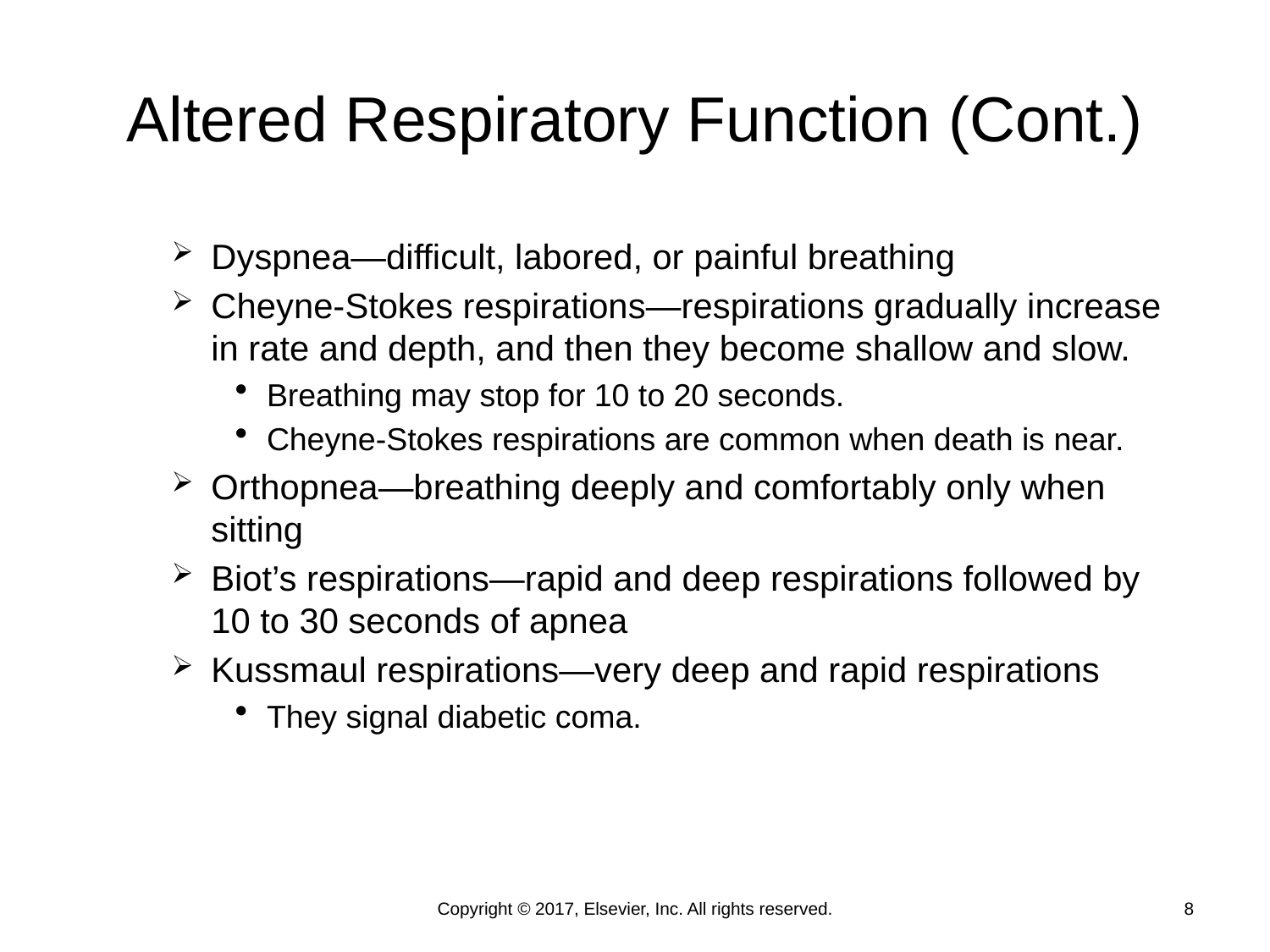

# Altered Respiratory Function (Cont.)
Dyspnea—difficult, labored, or painful breathing
Cheyne-Stokes respirations—respirations gradually increase in rate and depth, and then they become shallow and slow.
Breathing may stop for 10 to 20 seconds.
Cheyne-Stokes respirations are common when death is near.
Orthopnea—breathing deeply and comfortably only when sitting
Biot’s respirations—rapid and deep respirations followed by 10 to 30 seconds of apnea
Kussmaul respirations—very deep and rapid respirations
They signal diabetic coma.
Copyright © 2017, Elsevier, Inc. All rights reserved.
8